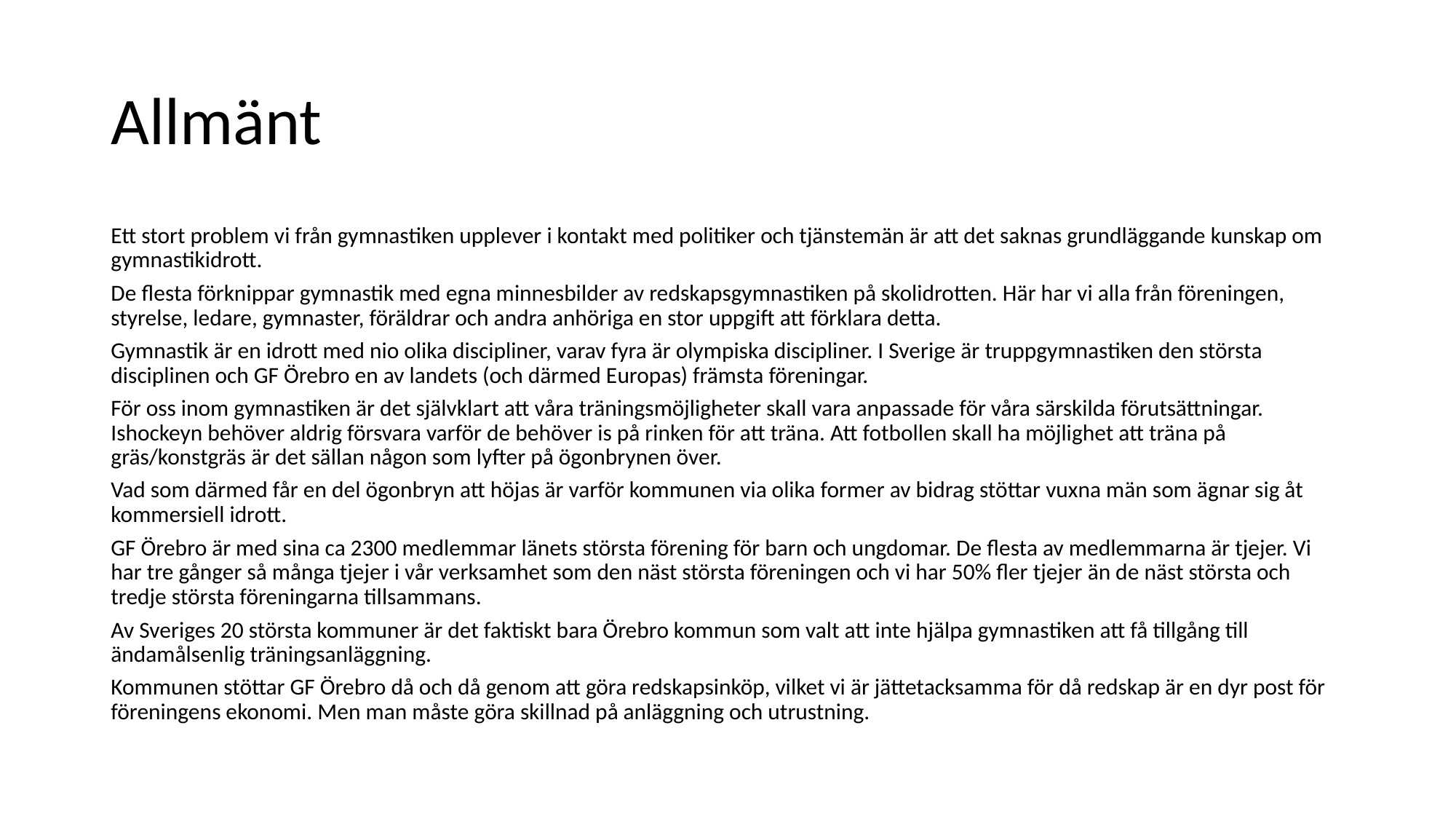

# Allmänt
Ett stort problem vi från gymnastiken upplever i kontakt med politiker och tjänstemän är att det saknas grundläggande kunskap om gymnastikidrott.
De flesta förknippar gymnastik med egna minnesbilder av redskapsgymnastiken på skolidrotten. Här har vi alla från föreningen, styrelse, ledare, gymnaster, föräldrar och andra anhöriga en stor uppgift att förklara detta.
Gymnastik är en idrott med nio olika discipliner, varav fyra är olympiska discipliner. I Sverige är truppgymnastiken den största disciplinen och GF Örebro en av landets (och därmed Europas) främsta föreningar.
För oss inom gymnastiken är det självklart att våra träningsmöjligheter skall vara anpassade för våra särskilda förutsättningar. Ishockeyn behöver aldrig försvara varför de behöver is på rinken för att träna. Att fotbollen skall ha möjlighet att träna på gräs/konstgräs är det sällan någon som lyfter på ögonbrynen över.
Vad som därmed får en del ögonbryn att höjas är varför kommunen via olika former av bidrag stöttar vuxna män som ägnar sig åt kommersiell idrott.
GF Örebro är med sina ca 2300 medlemmar länets största förening för barn och ungdomar. De flesta av medlemmarna är tjejer. Vi har tre gånger så många tjejer i vår verksamhet som den näst största föreningen och vi har 50% fler tjejer än de näst största och tredje största föreningarna tillsammans.
Av Sveriges 20 största kommuner är det faktiskt bara Örebro kommun som valt att inte hjälpa gymnastiken att få tillgång till ändamålsenlig träningsanläggning.
Kommunen stöttar GF Örebro då och då genom att göra redskapsinköp, vilket vi är jättetacksamma för då redskap är en dyr post för föreningens ekonomi. Men man måste göra skillnad på anläggning och utrustning.